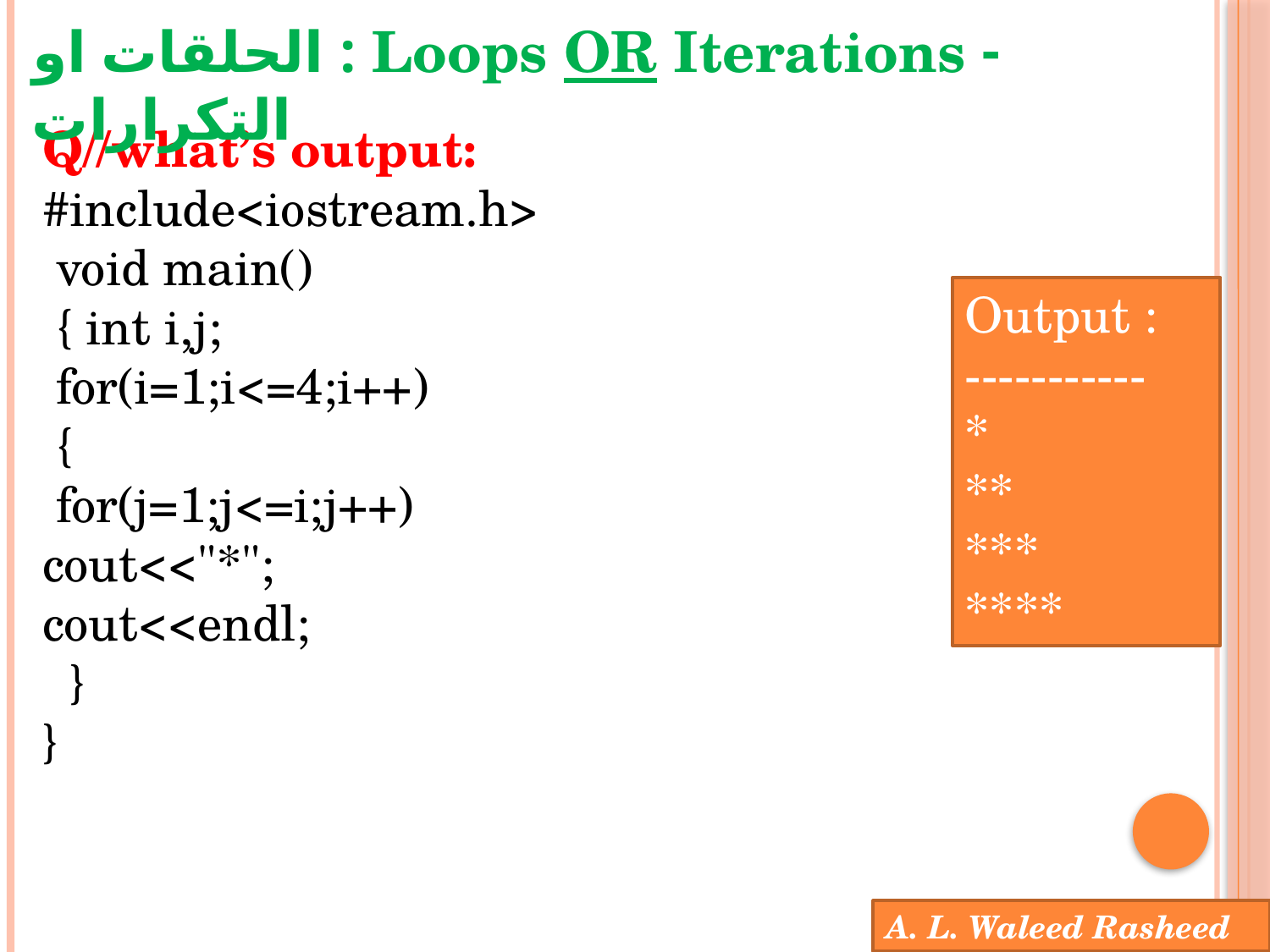

- Loops OR Iterations : الحلقات او التكرارات
Q//what’s output:
#include<iostream.h>
 void main()
 { int i,j;
 for(i=1;i<=4;i++)
 {
 for(j=1;j<=i;j++)
cout<<"*";
cout<<endl;
  }
}
Output :
-----------
*
**
***
****
A. L. Waleed Rasheed